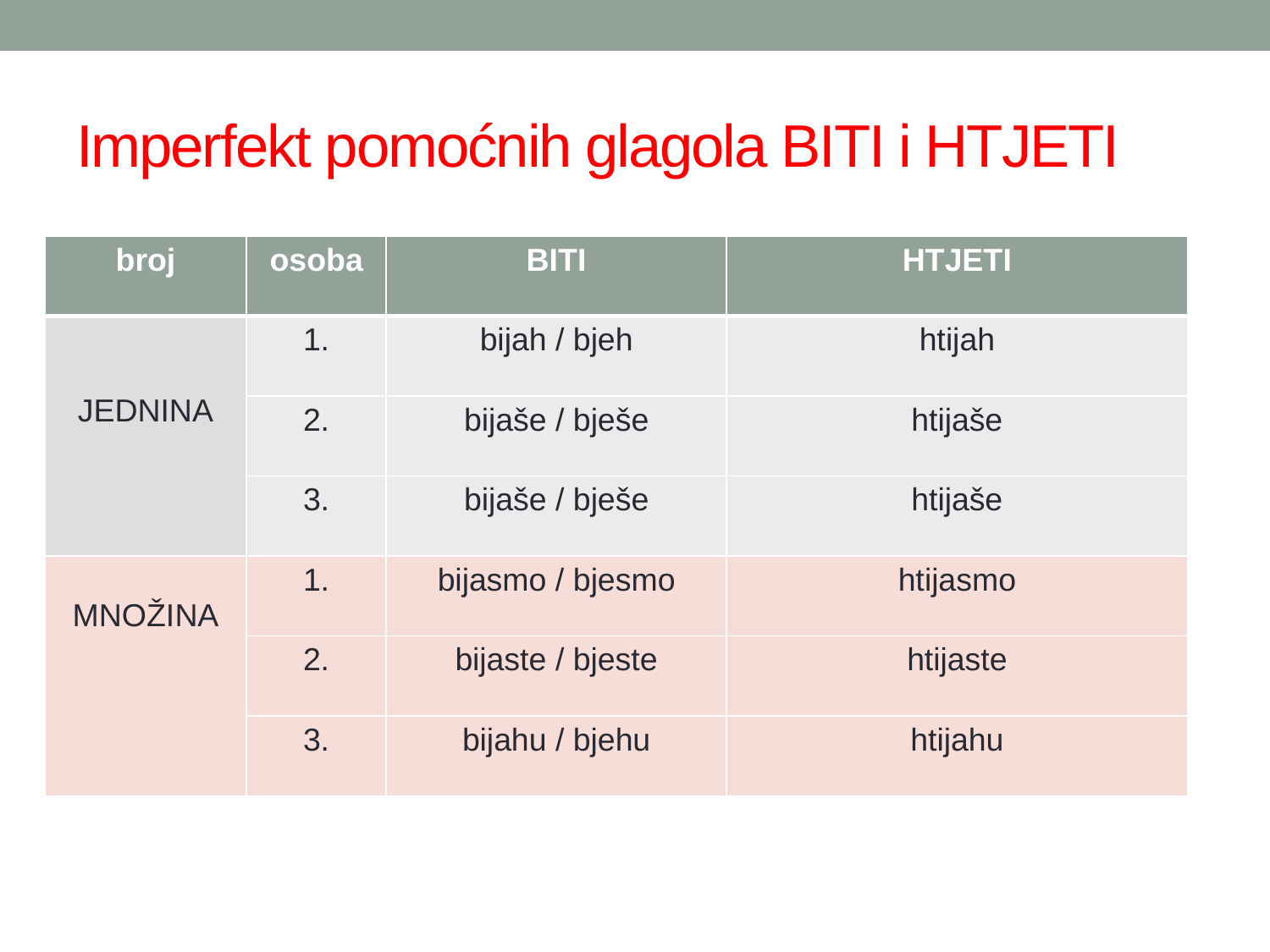

# Imperfekt pomoćnih glagola BITI i HTJETI
| broj | osoba | BITI | HTJETI |
| --- | --- | --- | --- |
| JEDNINA | 1. | bijah / bjeh | htijah |
|  | 2. | bijaše / bješe | htijaše |
|  | 3. | bijaše / bješe | htijaše |
| MNOŽINA | 1. | bijasmo / bjesmo | htijasmo |
|  | 2. | bijaste / bjeste | htijaste |
|  | 3. | bijahu / bjehu | htijahu |